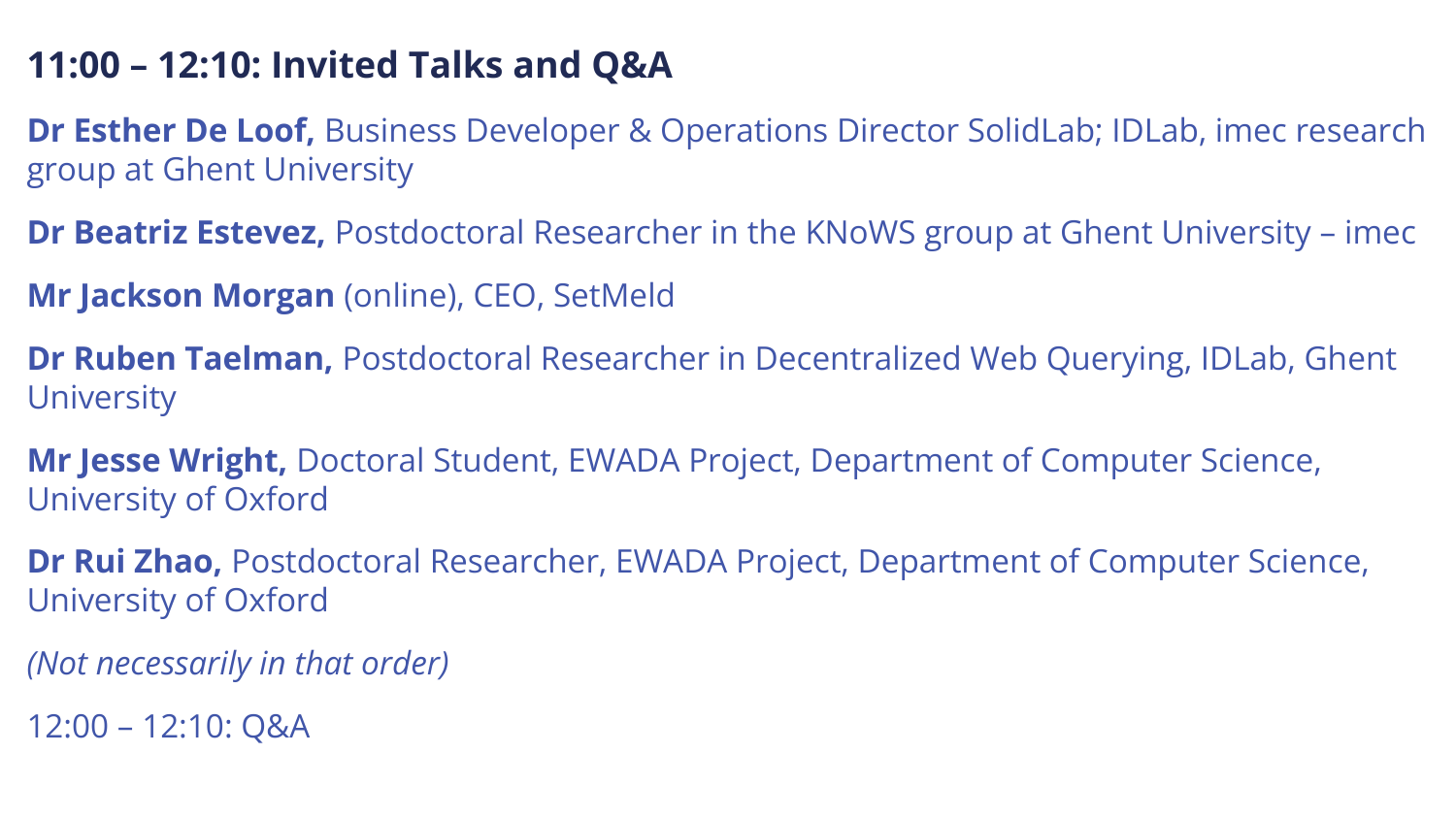

11:00 – 12:10: Invited Talks and Q&A
Dr Esther De Loof, Business Developer & Operations Director SolidLab; IDLab, imec research group at Ghent University
Dr Beatriz Estevez, Postdoctoral Researcher in the KNoWS group at Ghent University – imec
Mr Jackson Morgan (online), CEO, SetMeld
Dr Ruben Taelman, Postdoctoral Researcher in Decentralized Web Querying, IDLab, Ghent University
Mr Jesse Wright, Doctoral Student, EWADA Project, Department of Computer Science, University of Oxford
Dr Rui Zhao, Postdoctoral Researcher, EWADA Project, Department of Computer Science, University of Oxford
(Not necessarily in that order)
12:00 – 12:10: Q&A